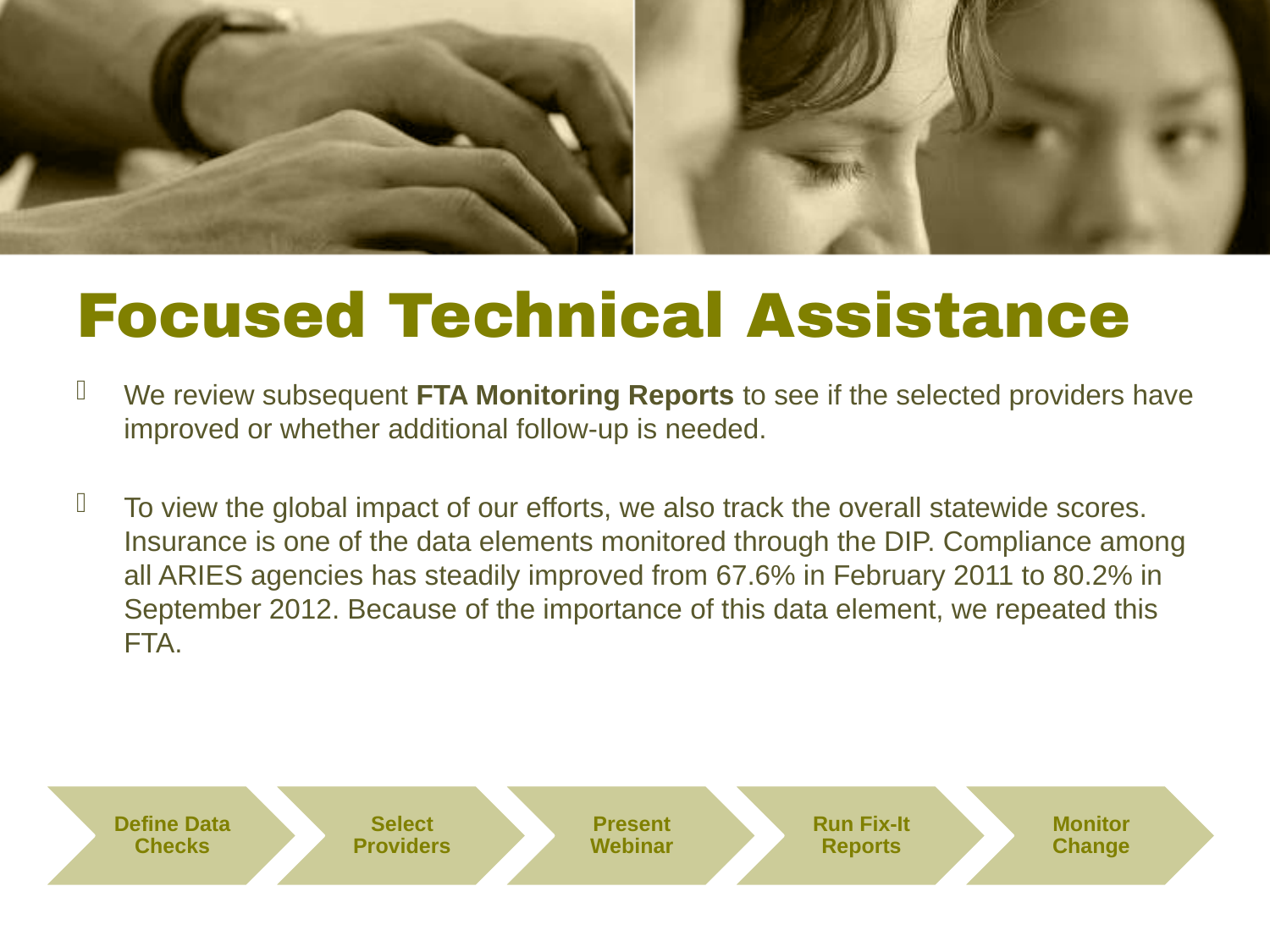

# Focused Technical Assistance
We review subsequent FTA Monitoring Reports to see if the selected providers have improved or whether additional follow-up is needed.

To view the global impact of our efforts, we also track the overall statewide scores. Insurance is one of the data elements monitored through the DIP. Compliance among all ARIES agencies has steadily improved from 67.6% in February 2011 to 80.2% in September 2012. Because of the importance of this data element, we repeated this FTA.
Define Data Checks
Select Providers
Present Webinar
Run Fix-It Reports
Monitor Change